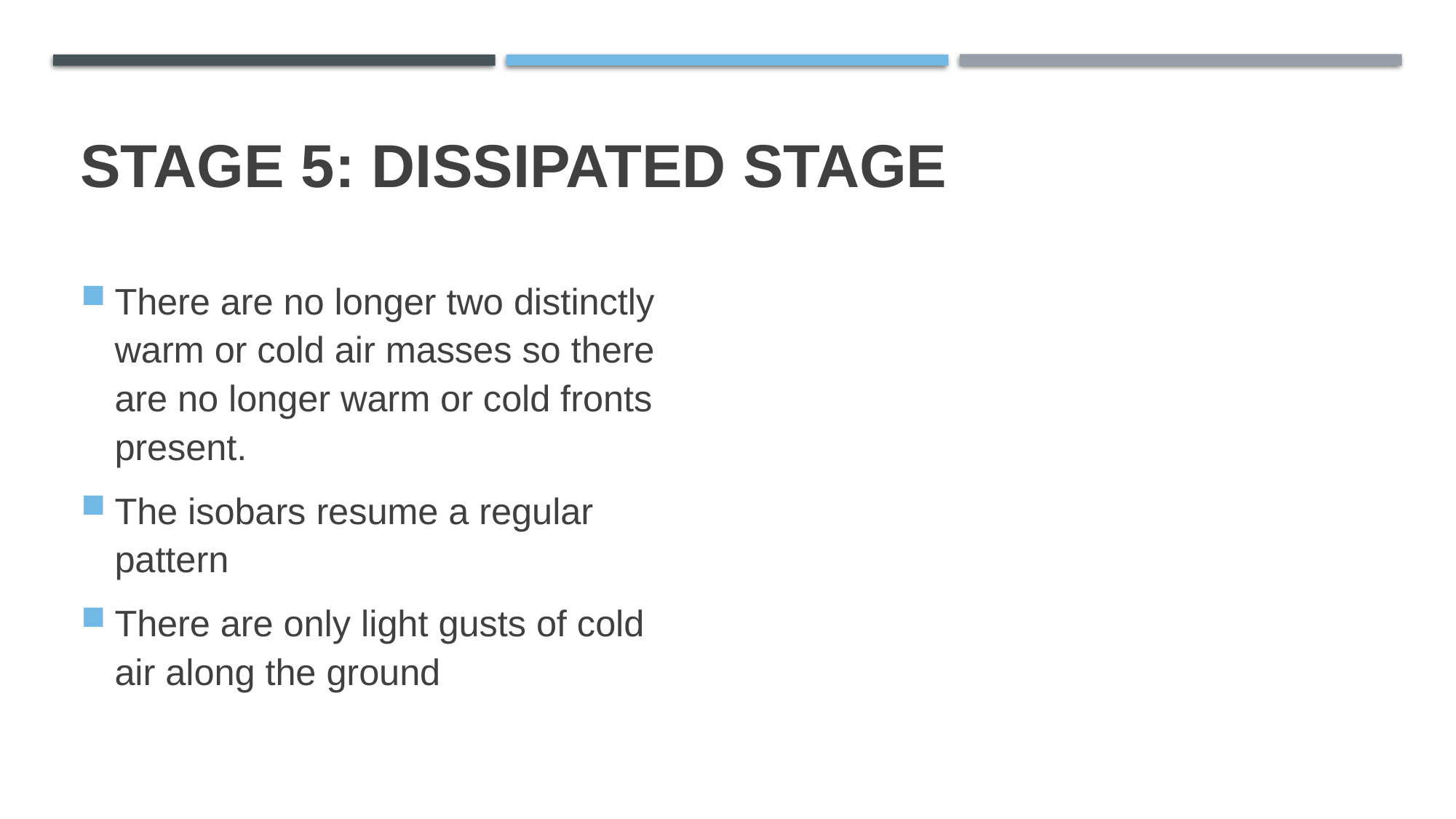

# Stage 5: dissipated stage
There are no longer two distinctly warm or cold air masses so there are no longer warm or cold fronts present.
The isobars resume a regular pattern
There are only light gusts of cold air along the ground